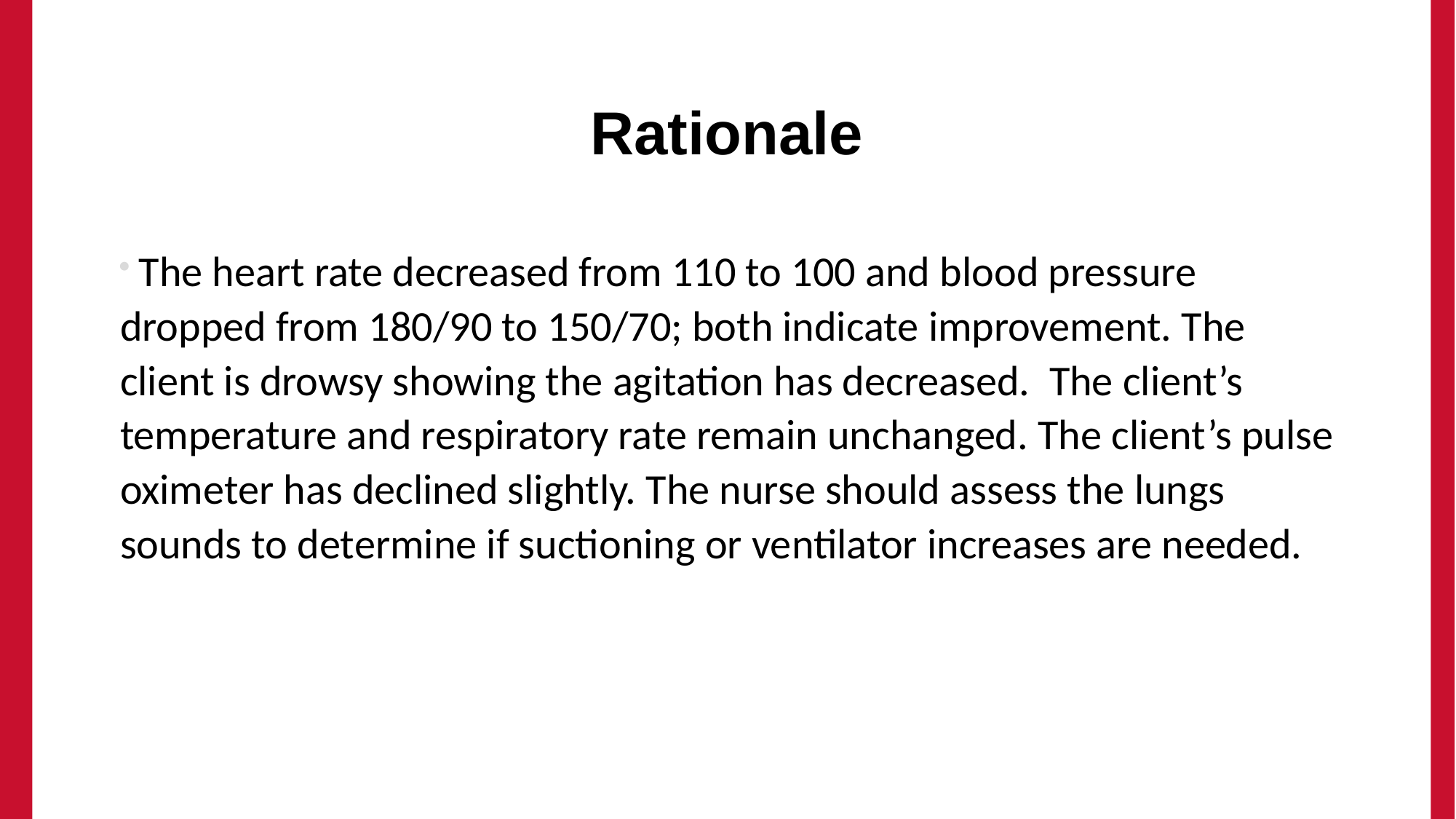

# Rationale
 The heart rate decreased from 110 to 100 and blood pressure dropped from 180/90 to 150/70; both indicate improvement. The client is drowsy showing the agitation has decreased.  The client’s temperature and respiratory rate remain unchanged. The client’s pulse oximeter has declined slightly. The nurse should assess the lungs sounds to determine if suctioning or ventilator increases are needed.